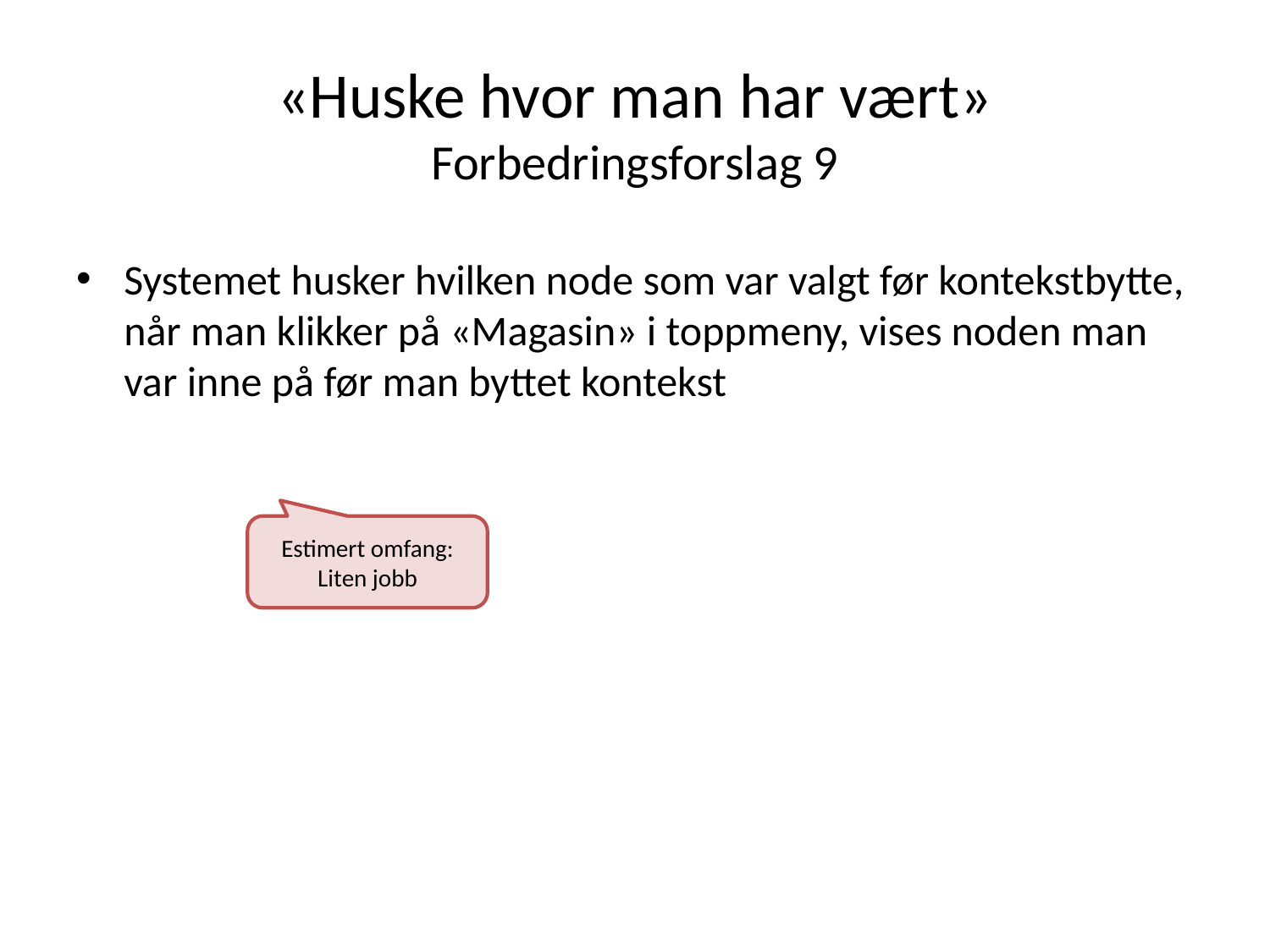

# «Huske hvor man har vært» Forbedringsforslag 9
Systemet husker hvilken node som var valgt før kontekstbytte, når man klikker på «Magasin» i toppmeny, vises noden man var inne på før man byttet kontekst
Estimert omfang: Liten jobb